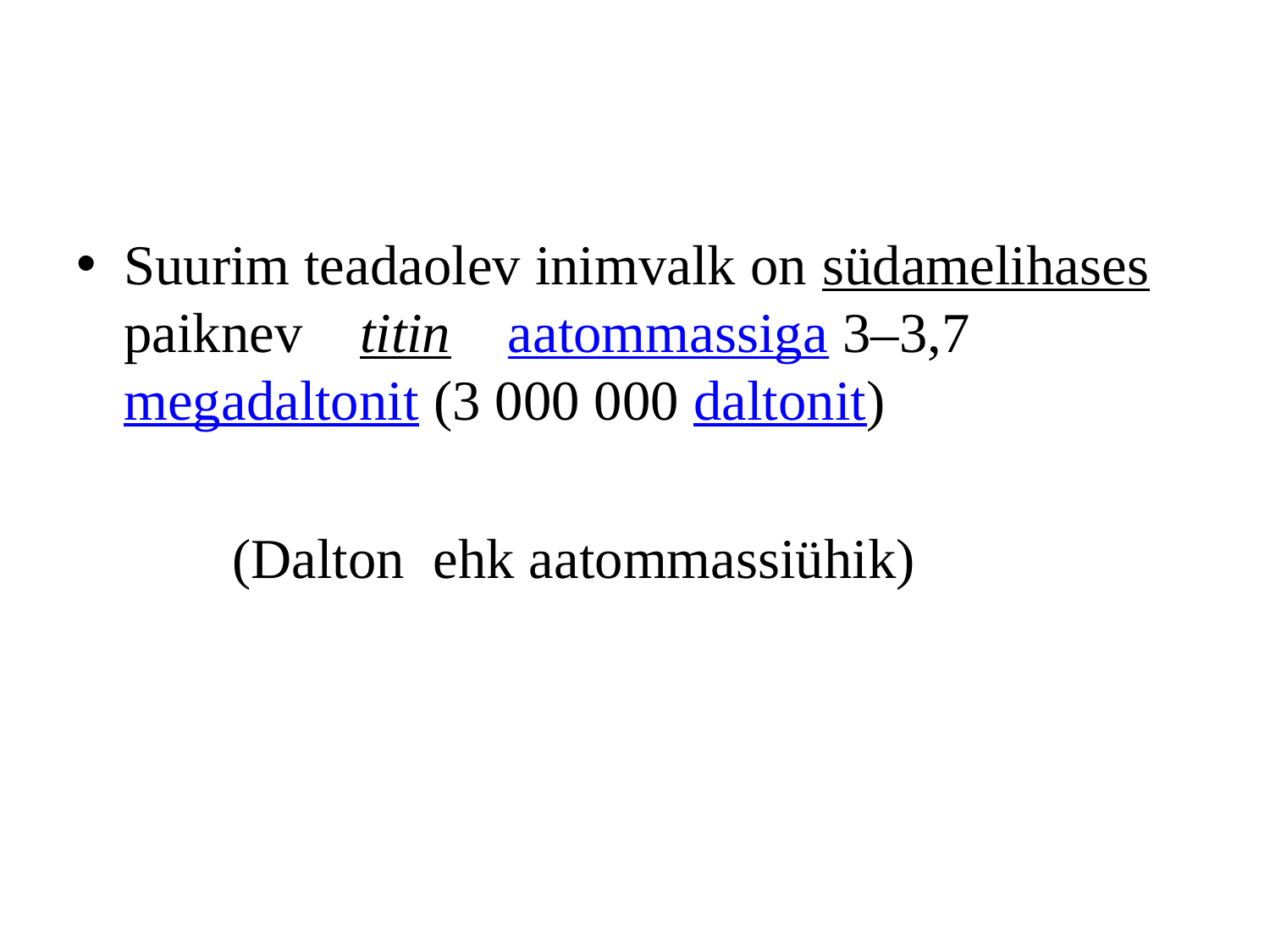

#
Suurim teadaolev inimvalk on südamelihases paiknev    titin    aatommassiga 3–3,7 megadaltonit (3 000 000 daltonit)

           (Dalton  ehk aatommassiühik)